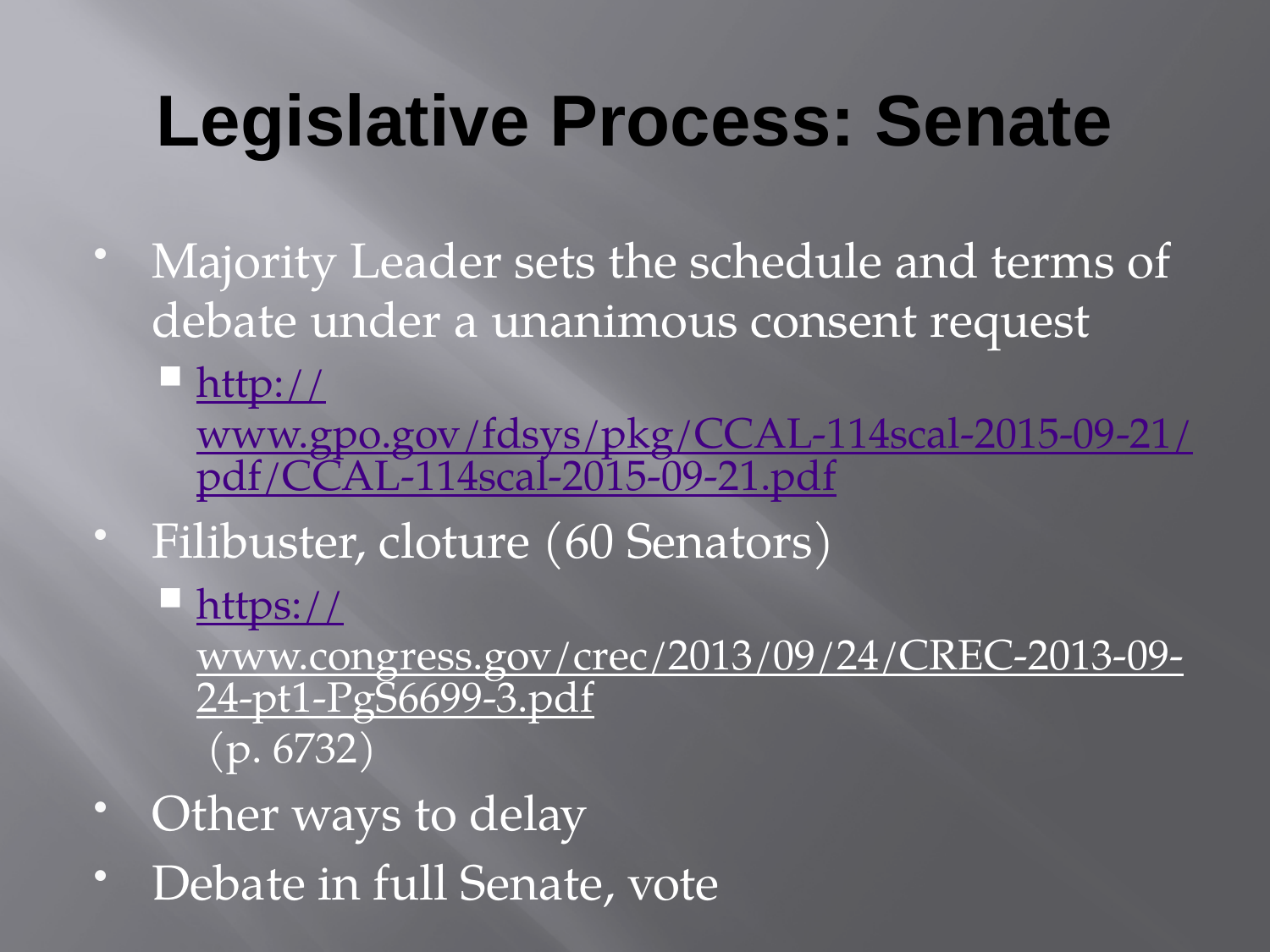

# Legislative Process: Senate
Majority Leader sets the schedule and terms of debate under a unanimous consent request
http://www.gpo.gov/fdsys/pkg/CCAL-114scal-2015-09-21/pdf/CCAL-114scal-2015-09-21.pdf
Filibuster, cloture (60 Senators)
https://www.congress.gov/crec/2013/09/24/CREC-2013-09-24-pt1-PgS6699-3.pdf (p. 6732)
Other ways to delay
Debate in full Senate, vote